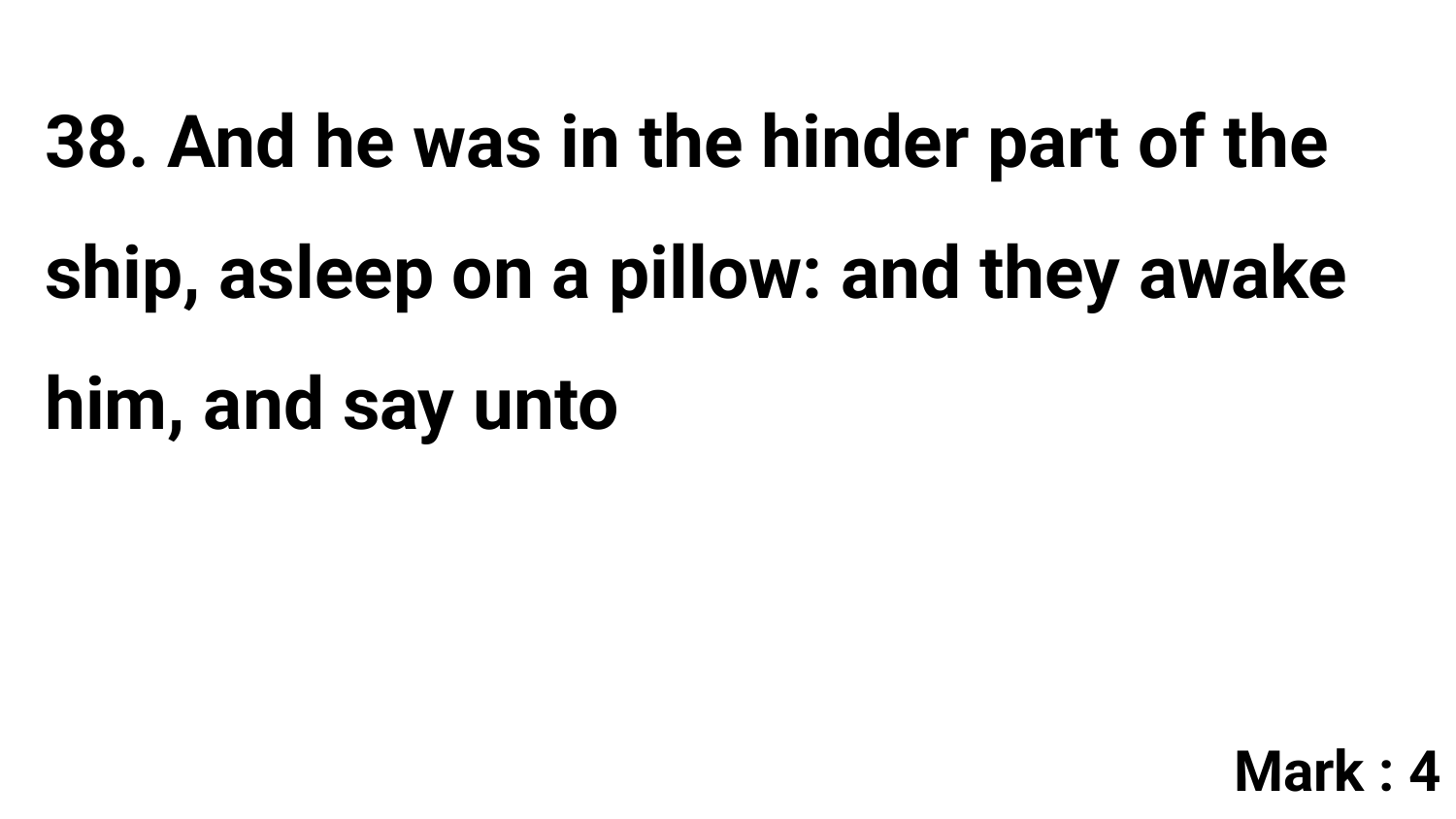

38. And he was in the hinder part of the ship, asleep on a pillow: and they awake him, and say unto
Mark : 4